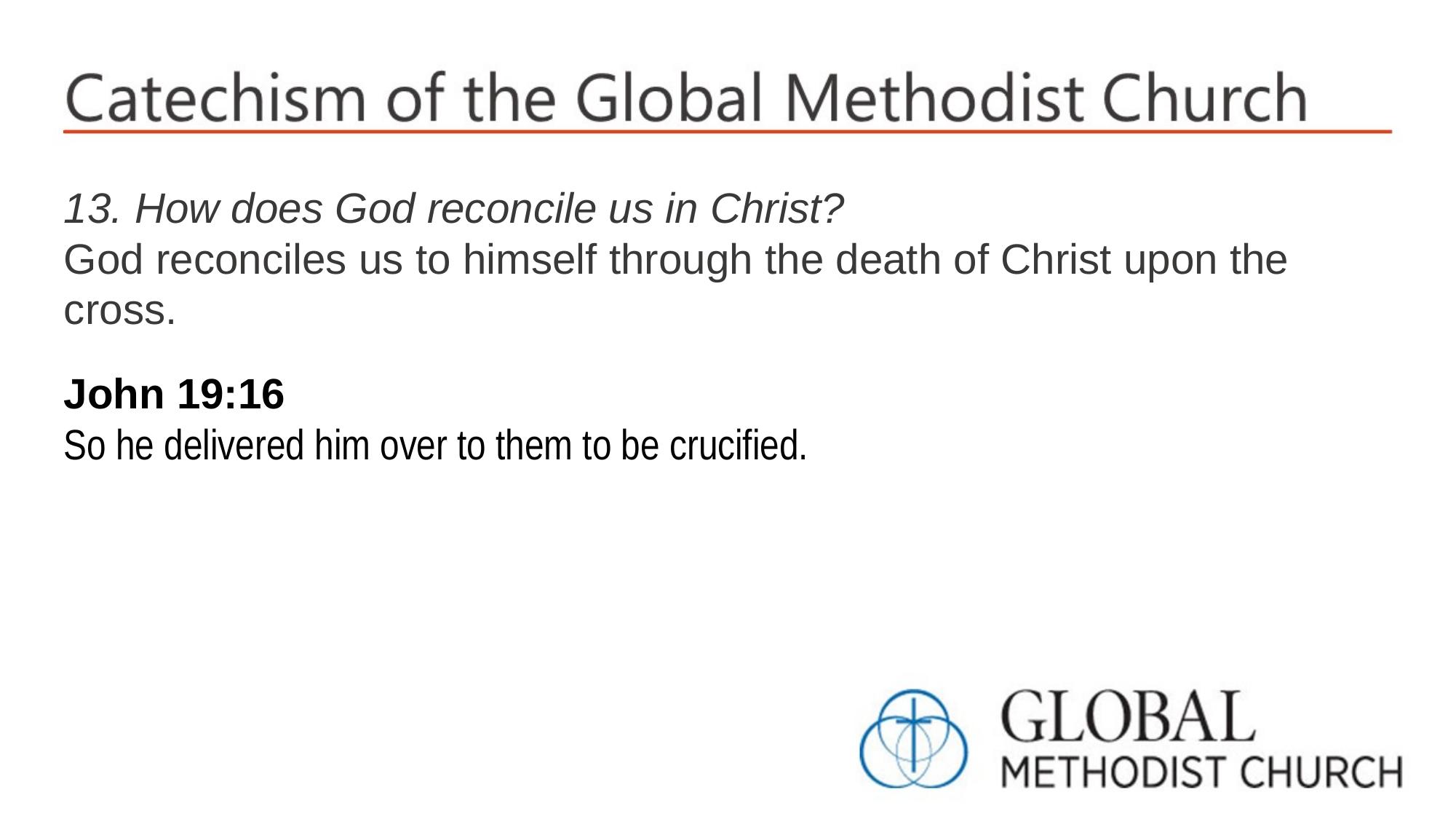

13. How does God reconcile us in Christ?
God reconciles us to himself through the death of Christ upon the cross.
John 19:16
So he delivered him over to them to be crucified.